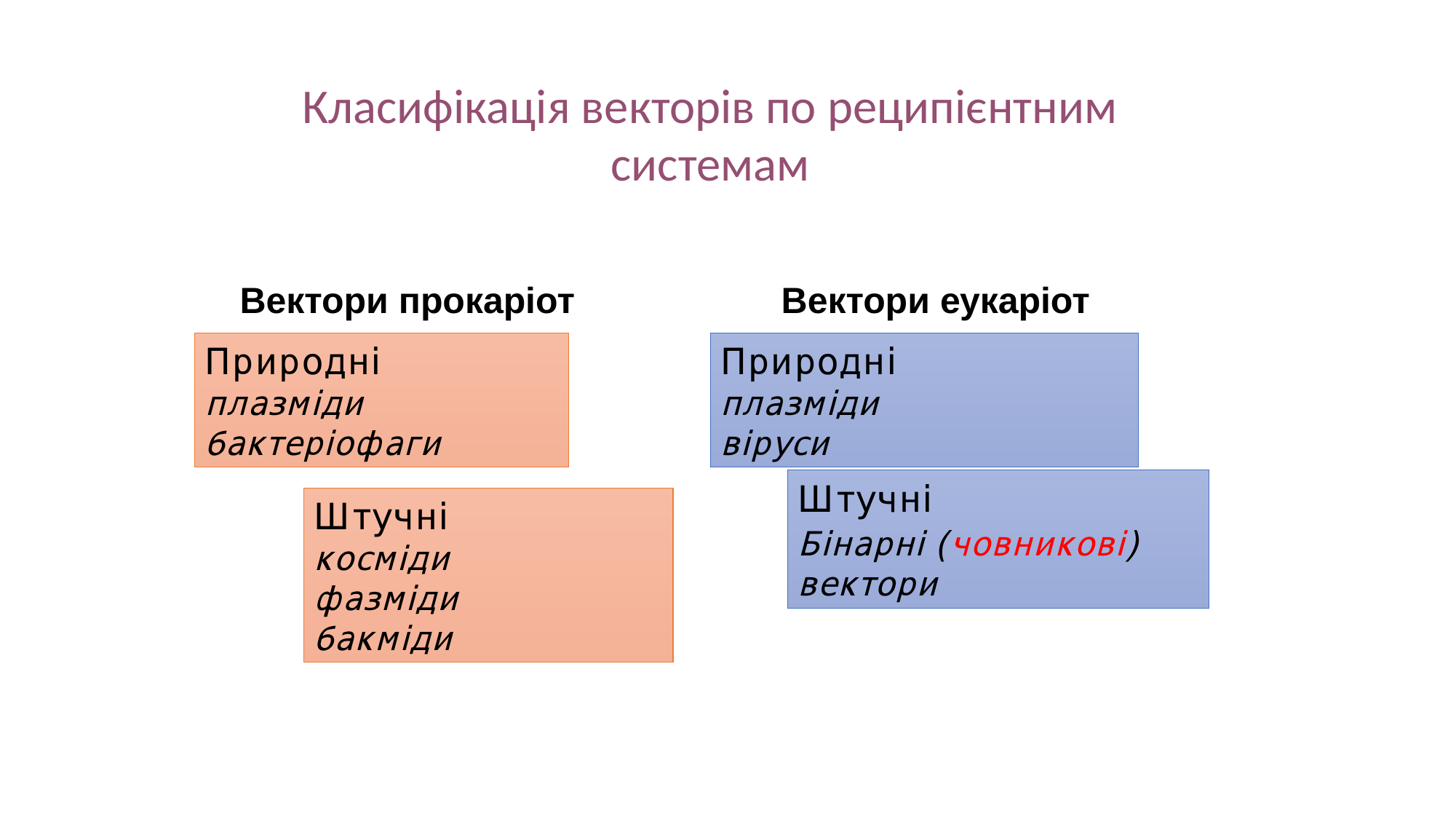

Класифікація векторів по реципієнтним системам
Вектори прокаріот
Вектори еукаріот
Природні
плазміди
бактеріофаги
Природні
плазміди
віруси
Штучні
Бінарні (човникові) вектори
Штучні
косміди
фазміди
бакміди